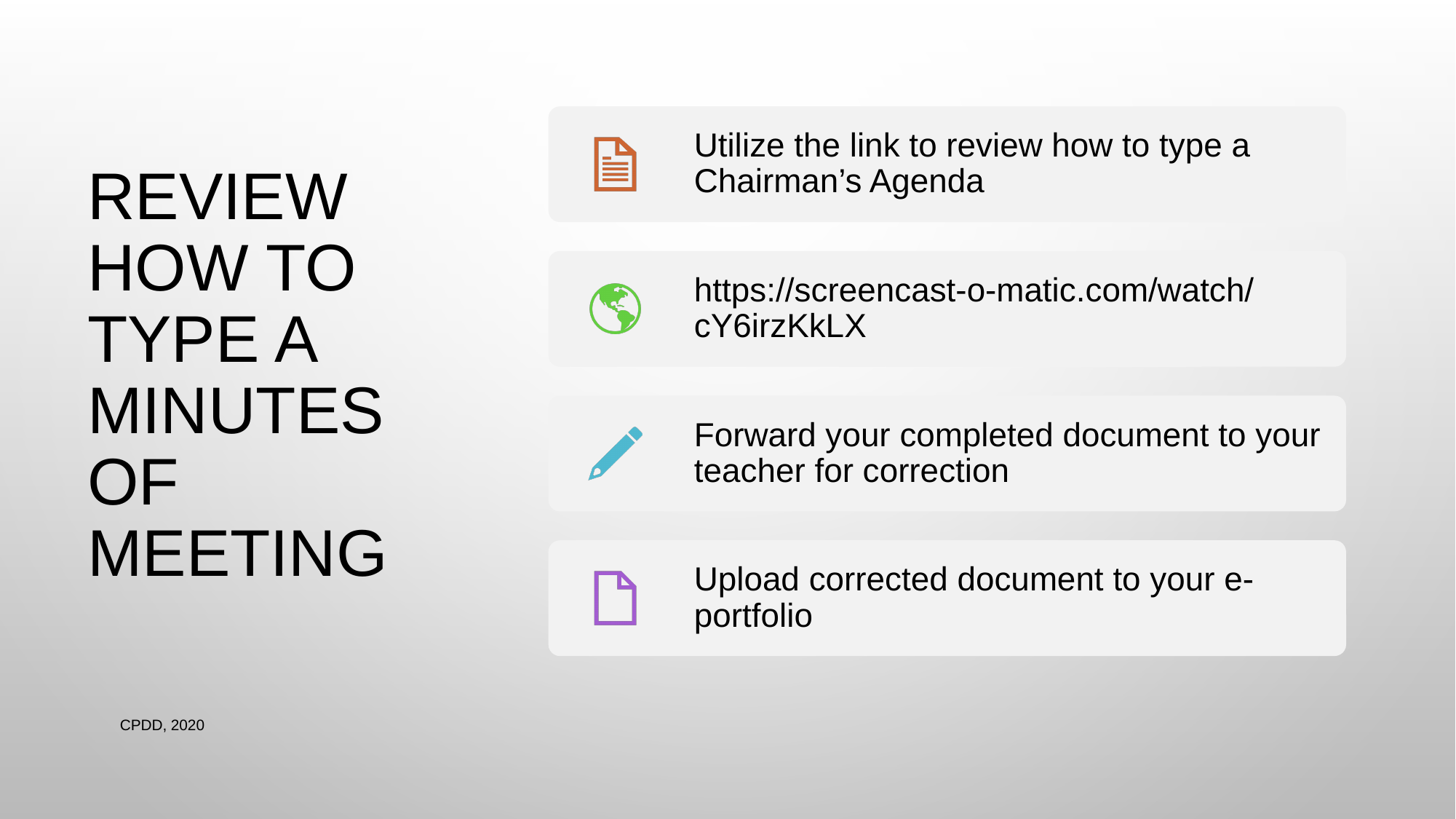

Utilize the link to review how to type a Chairman’s Agenda
https://screencast-o-matic.com/watch/cY6irzKkLX
Forward your completed document to your teacher for correction
Upload corrected document to your e-portfolio
# Review how to Type a minutes of meeting
CPDD, 2020